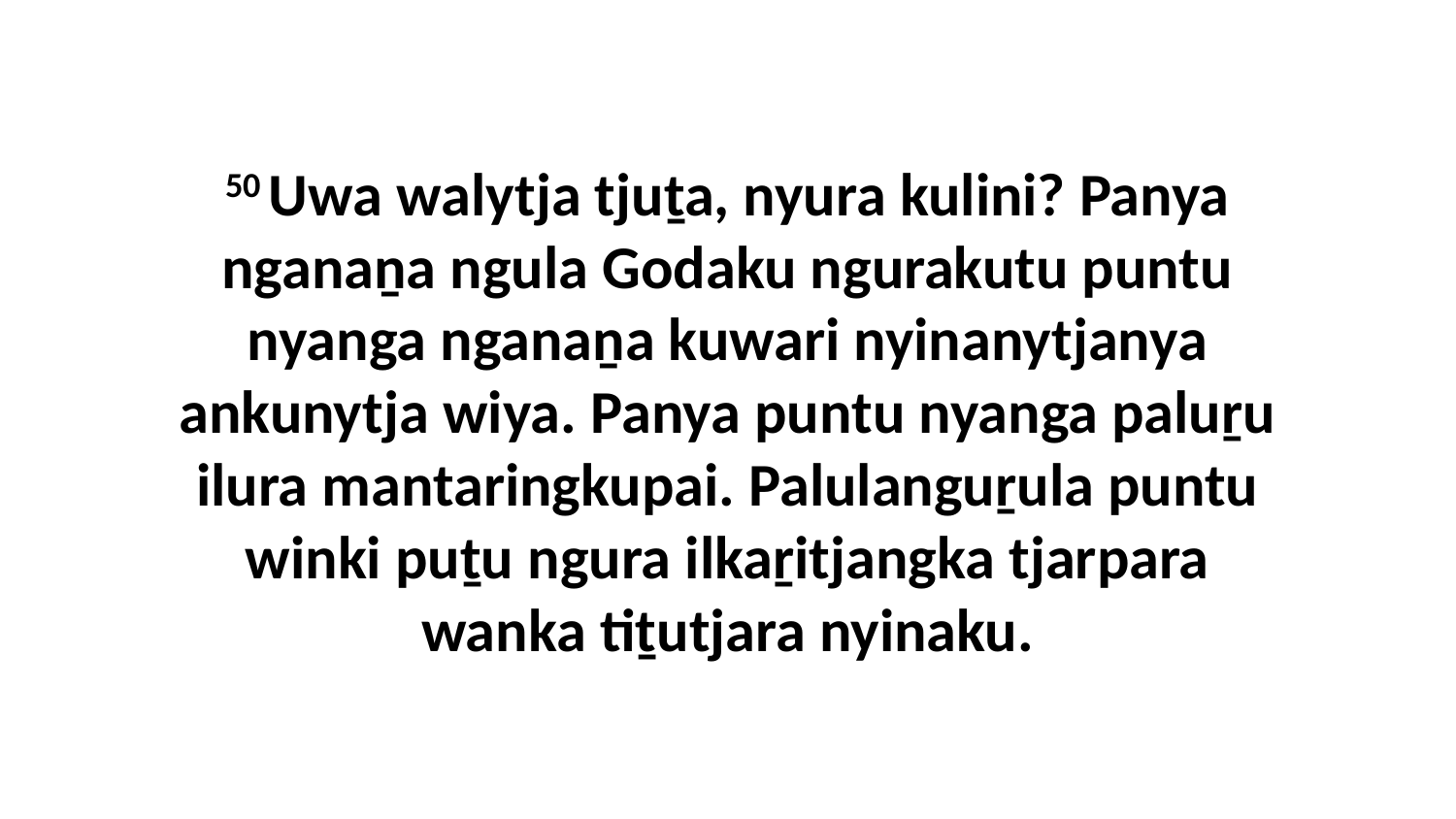

50 Uwa walytja tjuṯa, nyura kulini? Panya nganaṉa ngula Godaku ngurakutu puntu nyanga nganaṉa kuwari nyinanytjanya ankunytja wiya. Panya puntu nyanga paluṟu ilura mantaringkupai. Palulanguṟula puntu winki puṯu ngura ilkaṟitjangka tjarpara wanka tiṯutjara nyinaku.